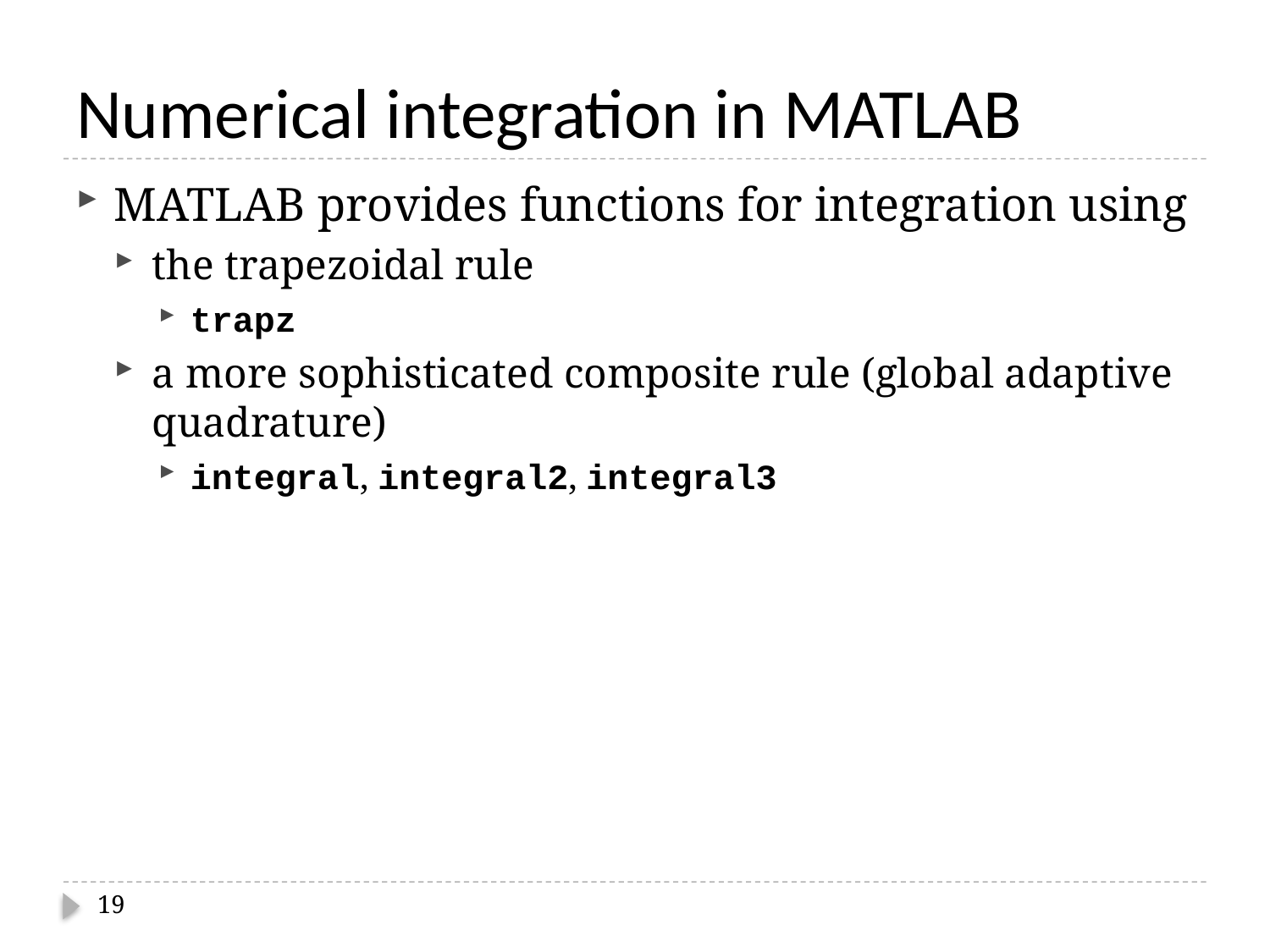

# Numerical integration in MATLAB
MATLAB provides functions for integration using
the trapezoidal rule
trapz
a more sophisticated composite rule (global adaptive quadrature)
integral, integral2, integral3
19